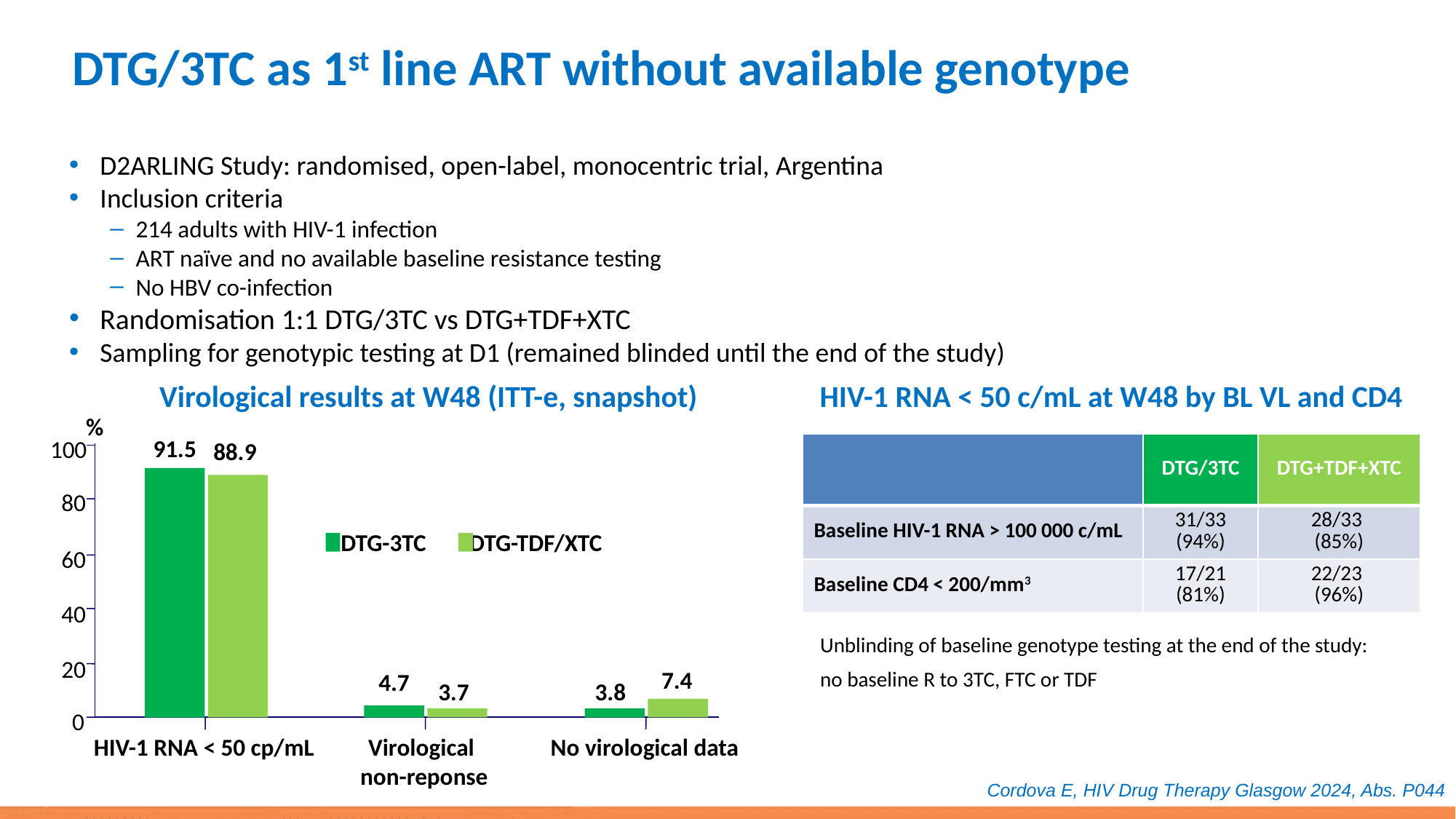

# DTG/3TC as 1st line ART without available genotype
D2ARLING Study: randomised, open-label, monocentric trial, Argentina
Inclusion criteria
214 adults with HIV-1 infection
ART naïve and no available baseline resistance testing
No HBV co-infection
Randomisation 1:1 DTG/3TC vs DTG+TDF+XTC
Sampling for genotypic testing at D1 (remained blinded until the end of the study)
Virological results at W48 (ITT-e, snapshot)
HIV-1 RNA < 50 c/mL at W48 by BL VL and CD4
%
91.5
100
88.9

80

DTG-3TC
DTG-TDF/XTC

60

40

20
7.4
4.7

3.7
3.8

0

HIV-1 RNA < 50 cp/mL
Virological
non-reponse
No virological data
|  | DTG/3TC | DTG+TDF+XTC |
| --- | --- | --- |
| Baseline HIV-1 RNA > 100 000 c/mL | 31/33 (94%) | 28/33 (85%) |
| Baseline CD4 < 200/mm3 | 17/21 (81%) | 22/23 (96%) |
Unblinding of baseline genotype testing at the end of the study:
no baseline R to 3TC, FTC or TDF
Cordova E, HIV Drug Therapy Glasgow 2024, Abs. P044